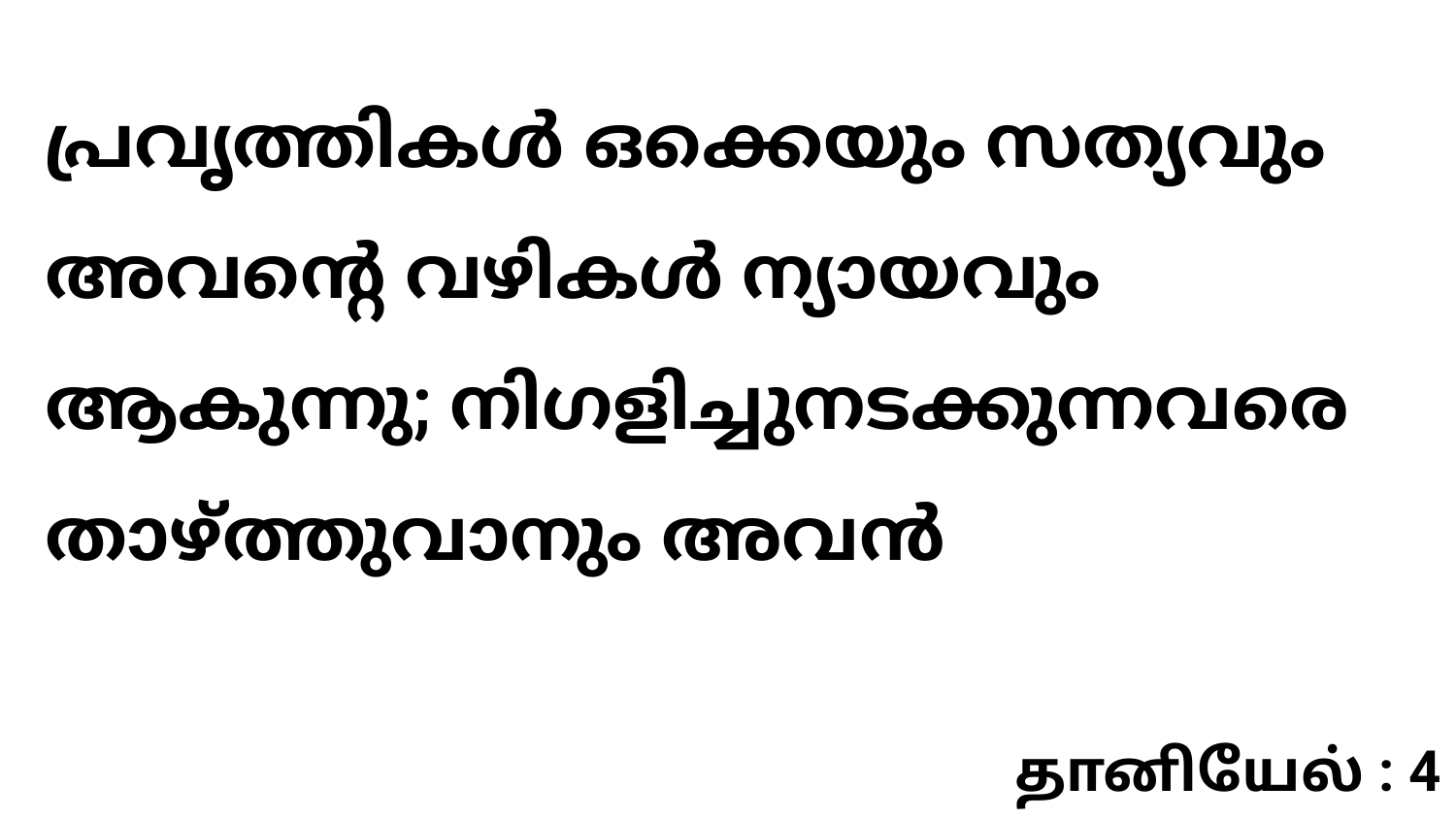

പ്രവൃത്തികൾ ഒക്കെയും സത്യവും അവന്റെ വഴികൾ ന്യായവും ആകുന്നു; നിഗളിച്ചുനടക്കുന്നവരെ താഴ്ത്തുവാനും അവൻ
தானியேல் : 4